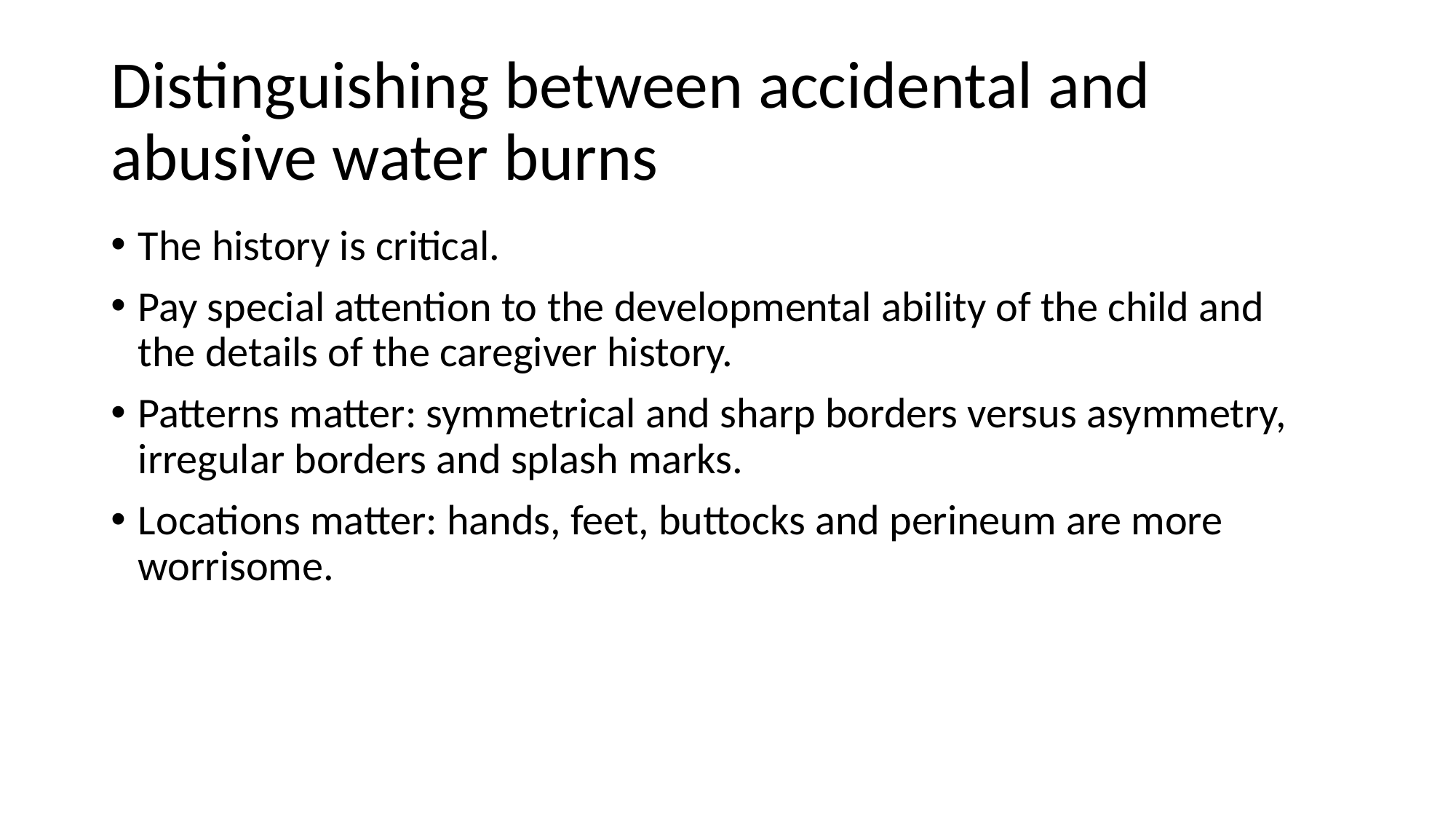

# Distinguishing between accidental and abusive water burns
The history is critical.
Pay special attention to the developmental ability of the child and the details of the caregiver history.
Patterns matter: symmetrical and sharp borders versus asymmetry, irregular borders and splash marks.
Locations matter: hands, feet, buttocks and perineum are more worrisome.